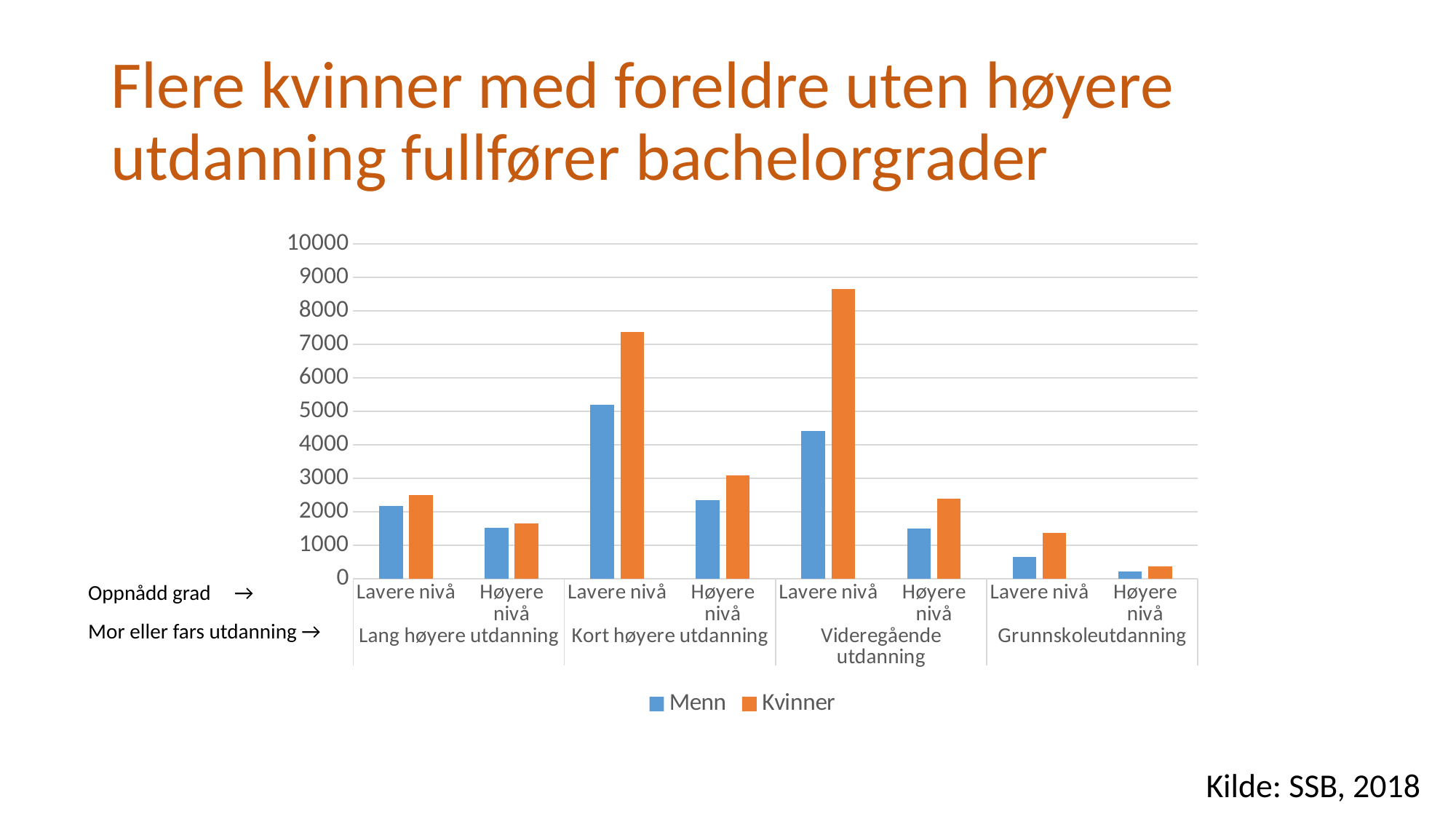

# Flere kvinner med foreldre uten høyere utdanning fullfører bachelorgrader

### Chart

| Category | Menn | Kvinner |
|---|---|---|
| Lavere nivå | 2159.0 | 2486.0 |
| Høyere nivå | 1521.0 | 1651.0 |
| Lavere nivå | 5198.0 | 7369.0 |
| Høyere nivå | 2353.0 | 3088.0 |
| Lavere nivå | 4414.0 | 8646.0 |
| Høyere nivå | 1497.0 | 2384.0 |
| Lavere nivå | 654.0 | 1368.0 |
| Høyere nivå | 211.0 | 362.0 |
Oppnådd grad     →
Mor eller fars utdanning →
Kilde: SSB, 2018